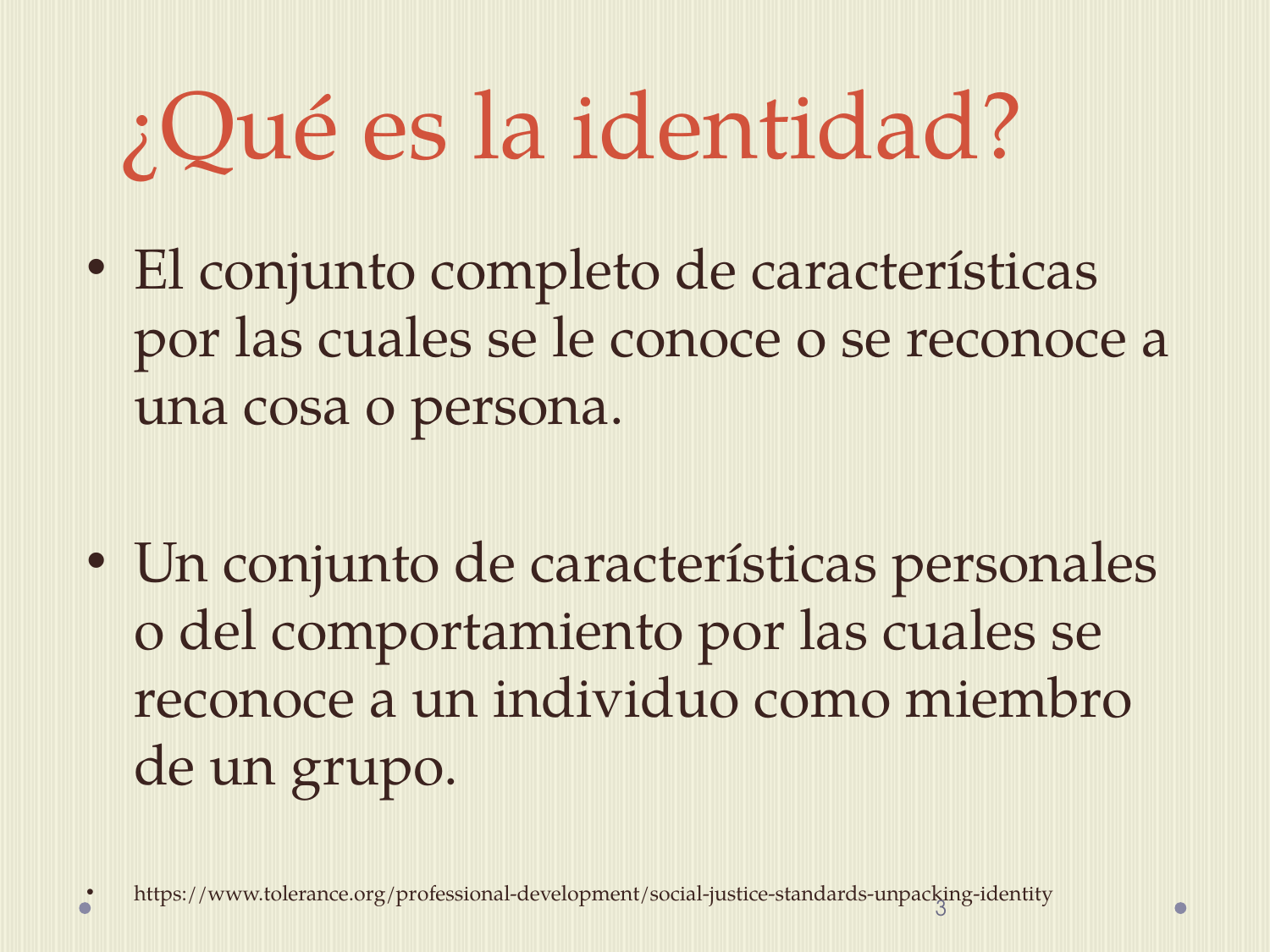

# ¿Qué es la identidad?
El conjunto completo de características por las cuales se le conoce o se reconoce a una cosa o persona.

Un conjunto de características personales o del comportamiento por las cuales se reconoce a un individuo como miembro de un grupo.

https://www.tolerance.org/professional-development/social-justice-standards-unpacking-identity

3